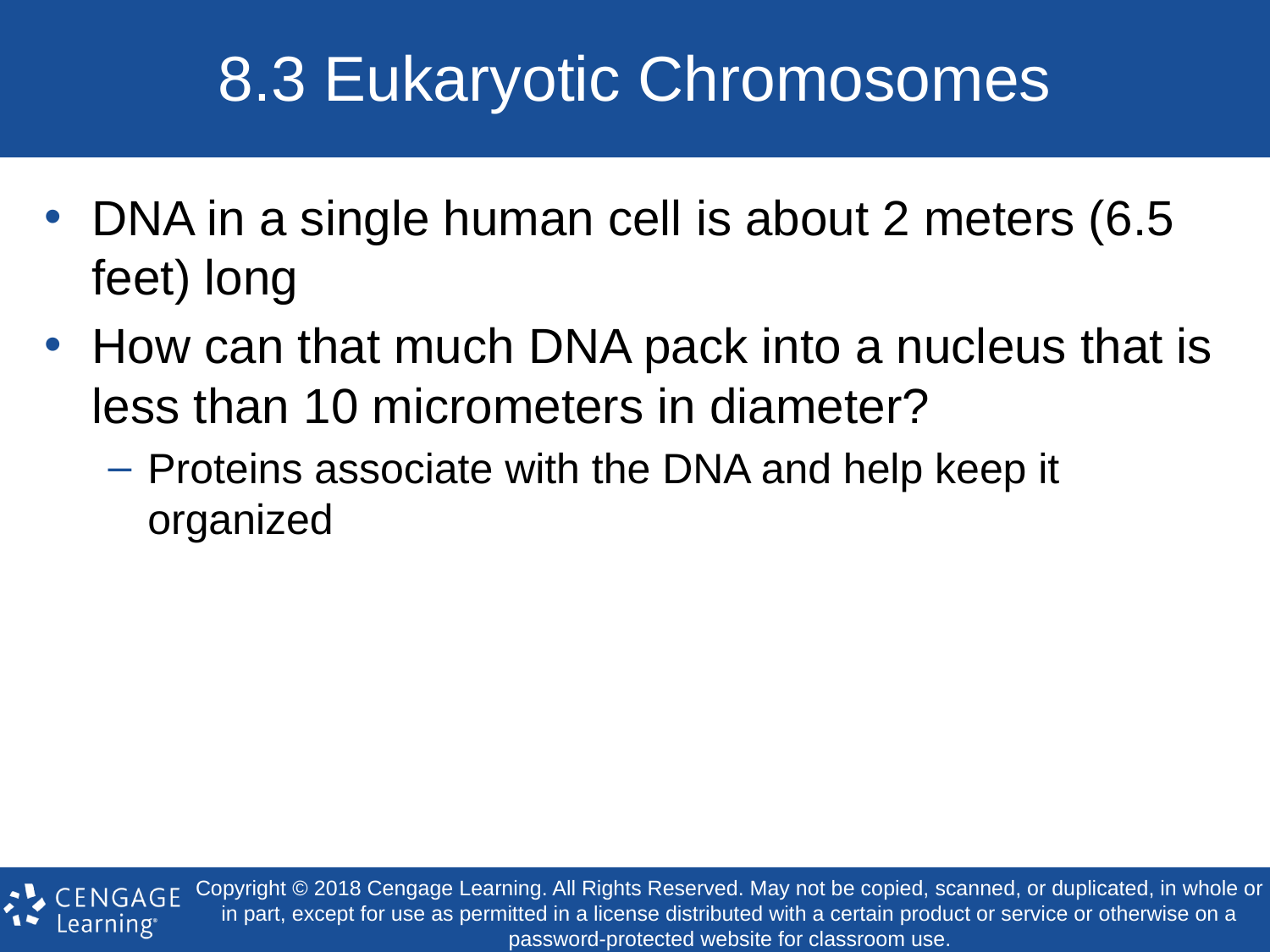

# 8.3 Eukaryotic Chromosomes
DNA in a single human cell is about 2 meters (6.5 feet) long
How can that much DNA pack into a nucleus that is less than 10 micrometers in diameter?
Proteins associate with the DNA and help keep it organized